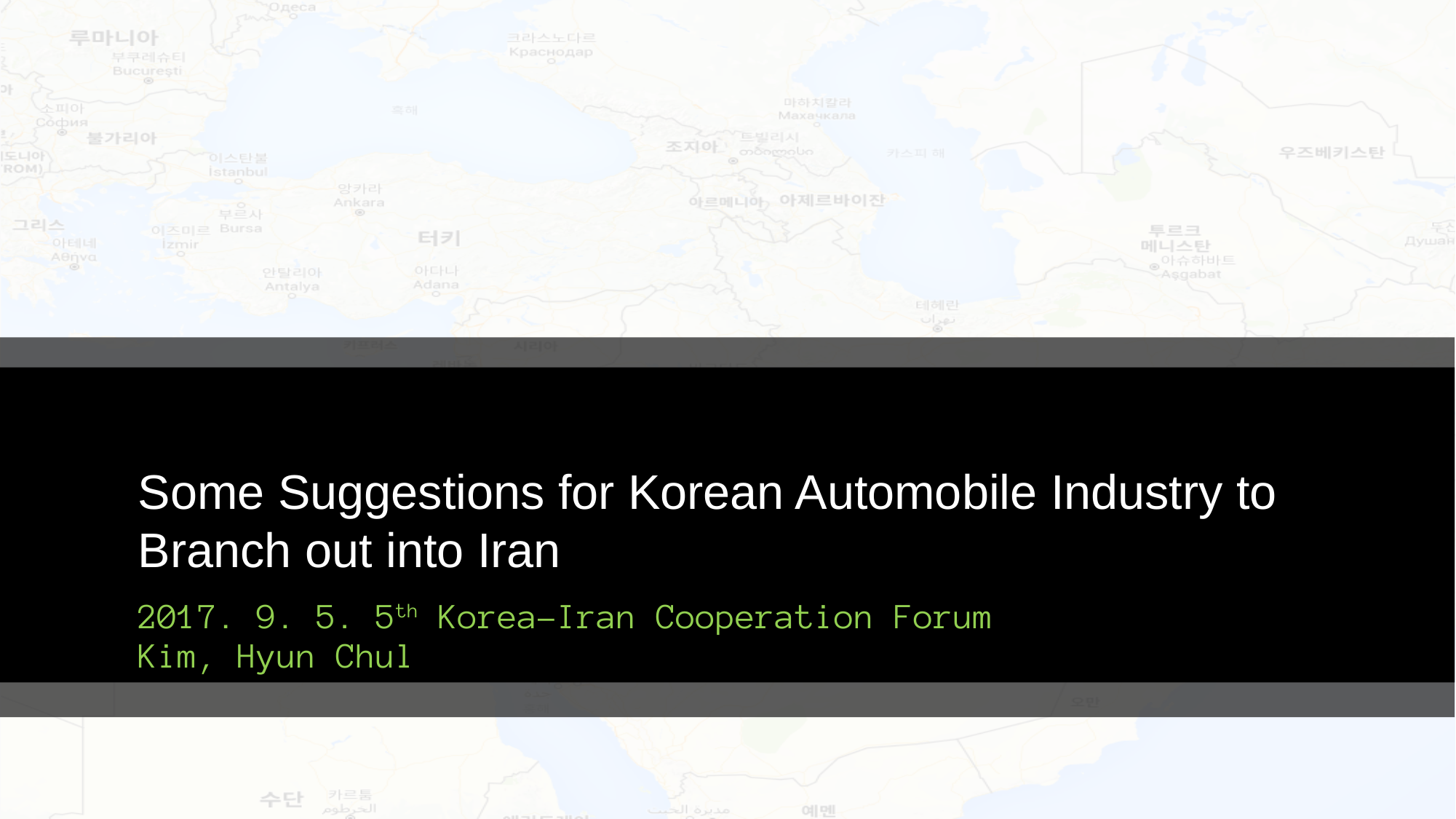

# Some Suggestions for Korean Automobile Industry to Branch out into Iran
2017. 9. 5. 5th Korea-Iran Cooperation Forum
Kim, Hyun Chul